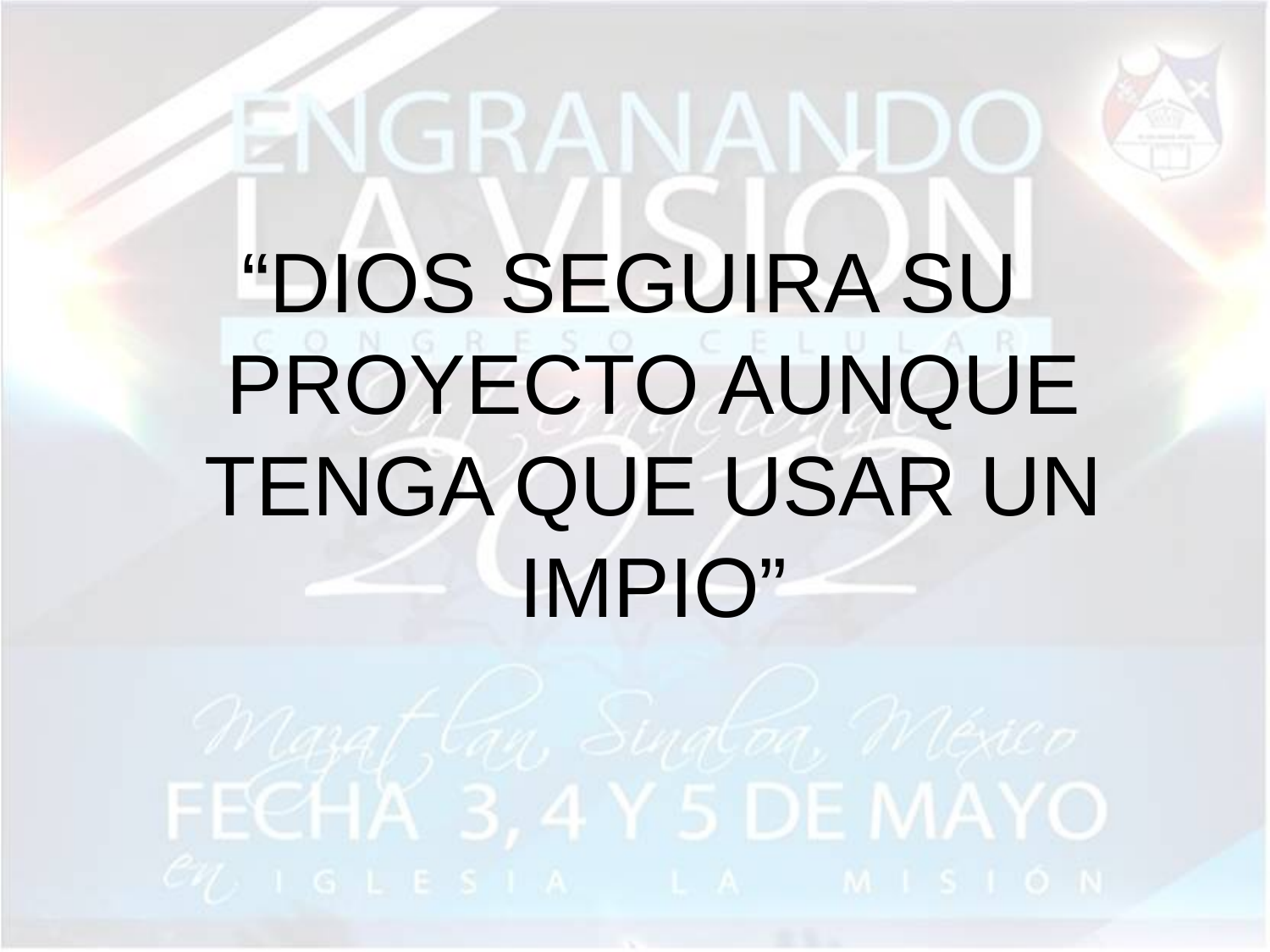

#
“DIOS SEGUIRA SU PROYECTO AUNQUE TENGA QUE USAR UN IMPIO”